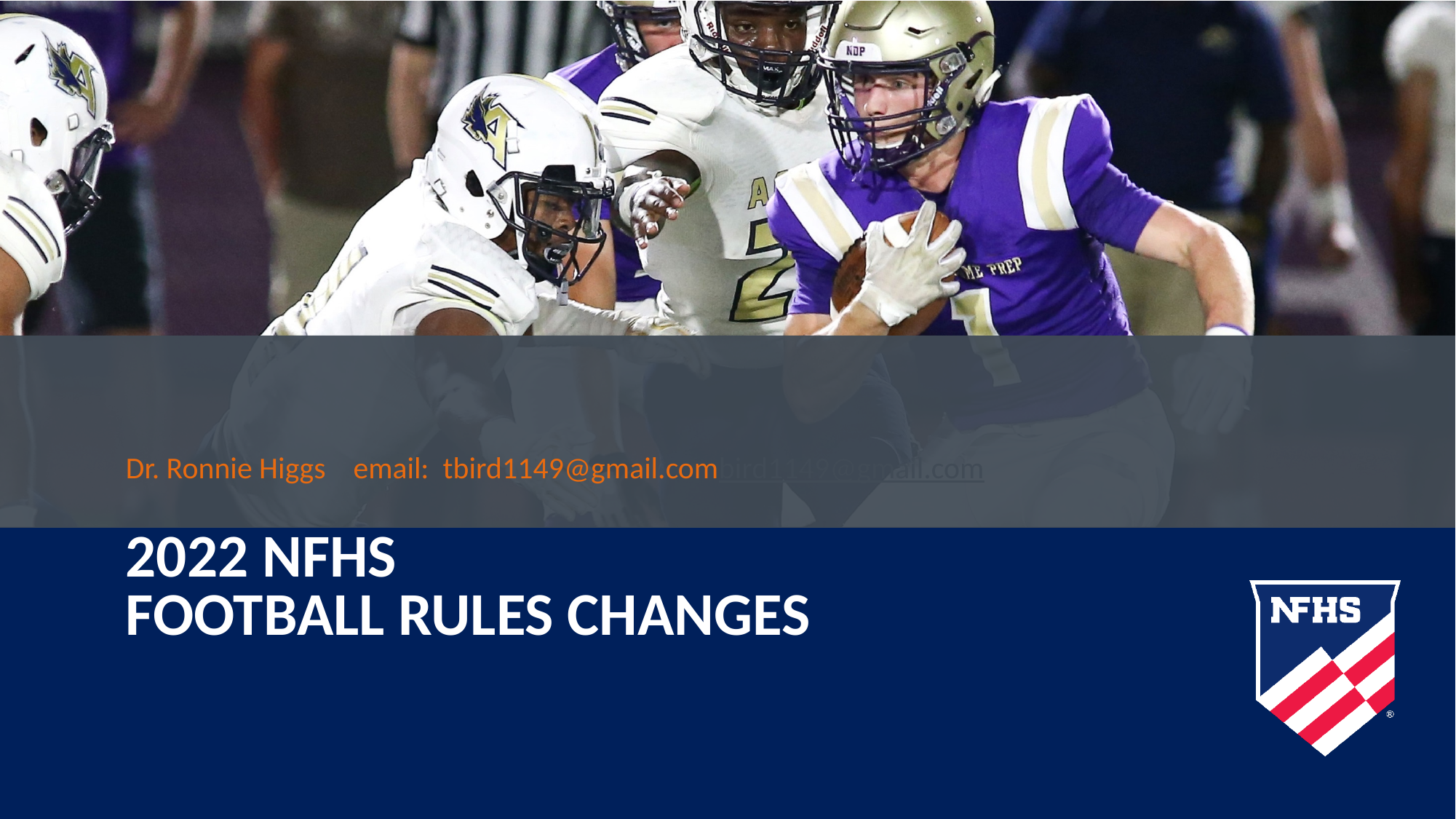

Dr. Ronnie Higgs    email:  tbird1149@gmail.combird1149@gmail.com

# 2022 nfhs football rules changes